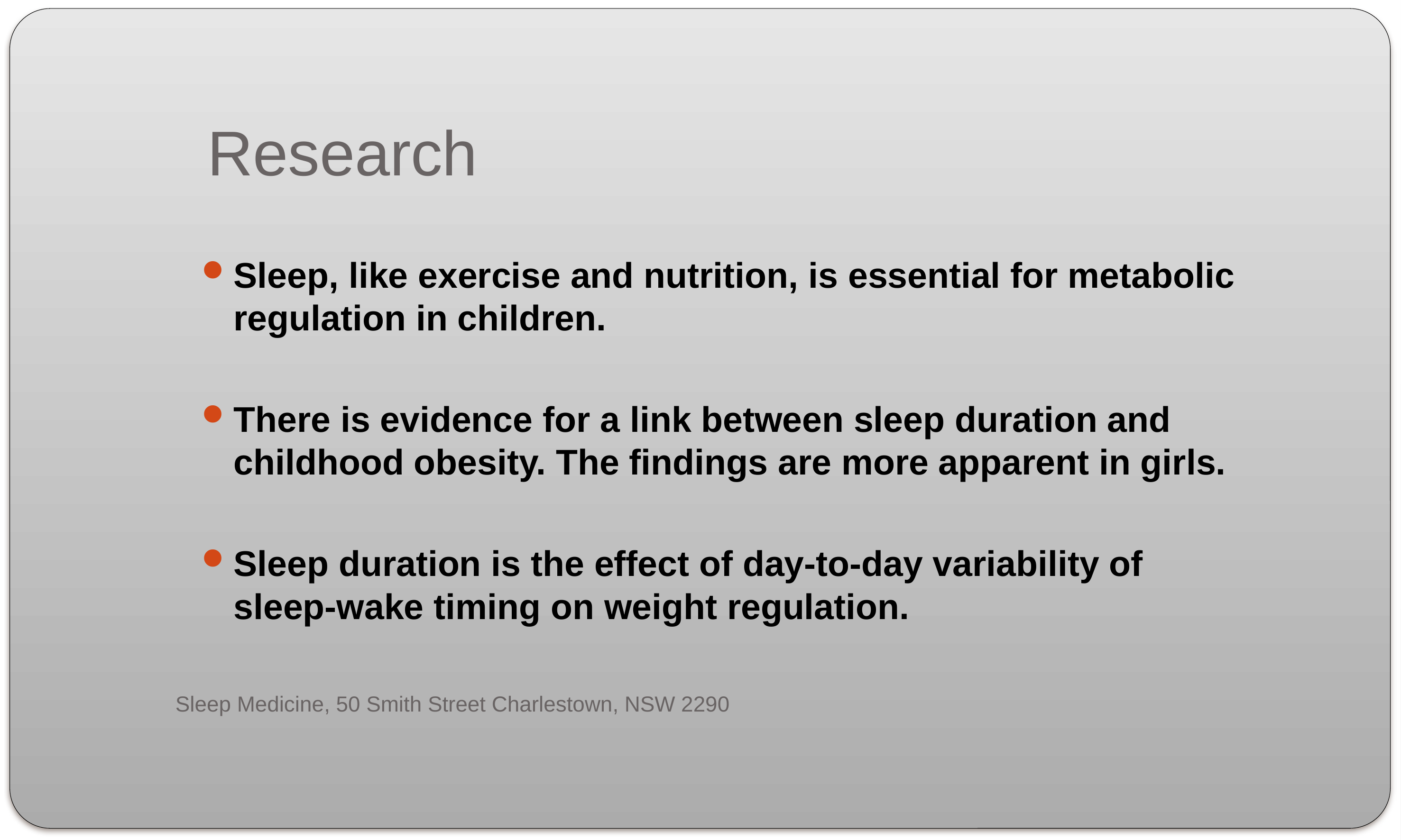

# Research

Sleep, like exercise and nutrition, is essential for metabolic regulation in children.

There is evidence for a link between sleep duration and childhood obesity. The findings are more apparent in girls.

Sleep duration is the effect of day‐to-day variability of sleep‐wake timing on weight regulation.

Sleep Medicine, 50 Smith Street Charlestown, NSW 2290